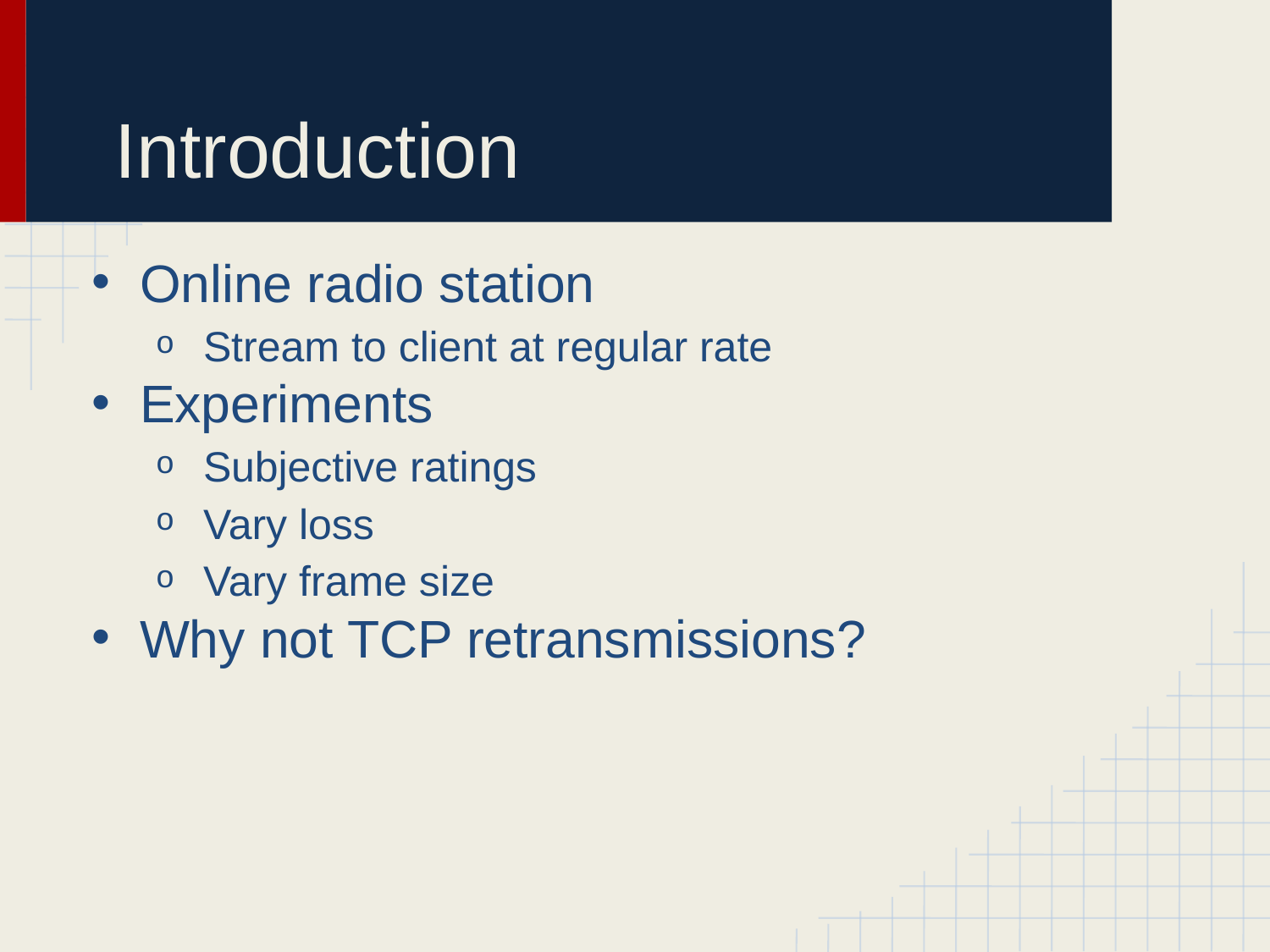

# Introduction
Online radio station
Stream to client at regular rate
Experiments
Subjective ratings
Vary loss
Vary frame size
Why not TCP retransmissions?